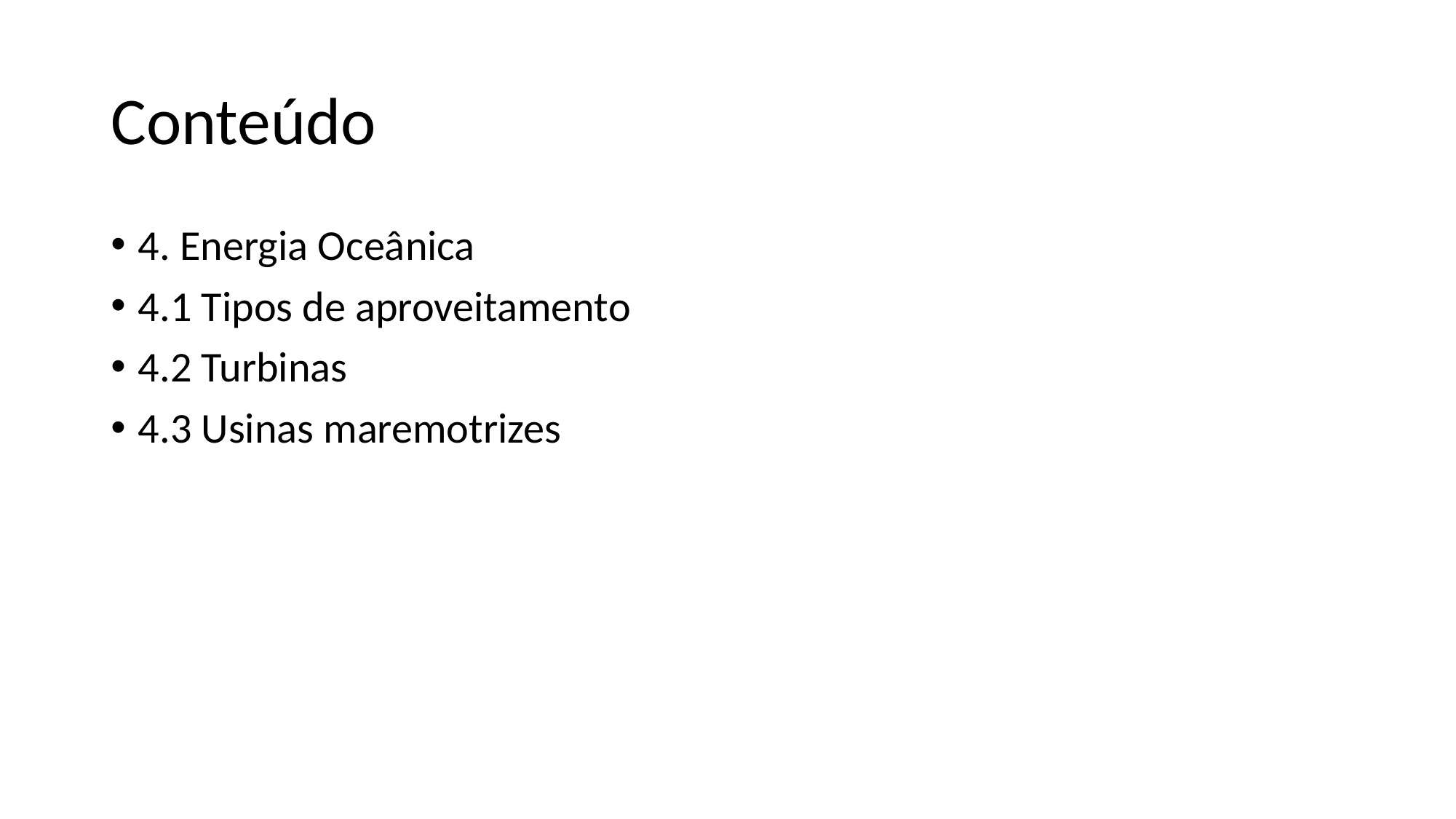

# Conteúdo
4. Energia Oceânica
4.1 Tipos de aproveitamento
4.2 Turbinas
4.3 Usinas maremotrizes